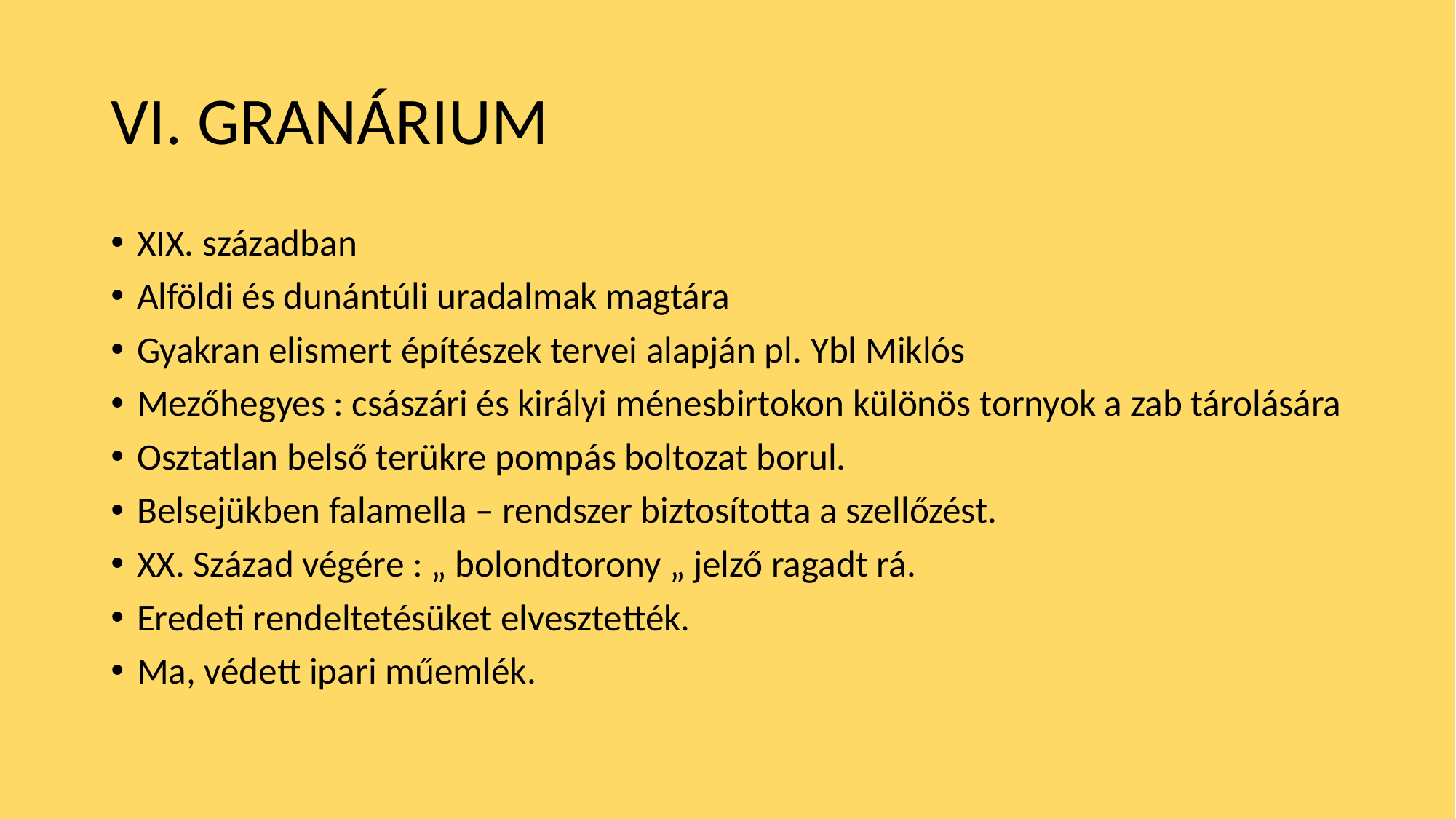

# VI. GRANÁRIUM
XIX. században
Alföldi és dunántúli uradalmak magtára
Gyakran elismert építészek tervei alapján pl. Ybl Miklós
Mezőhegyes : császári és királyi ménesbirtokon különös tornyok a zab tárolására
Osztatlan belső terükre pompás boltozat borul.
Belsejükben falamella – rendszer biztosította a szellőzést.
XX. Század végére : „ bolondtorony „ jelző ragadt rá.
Eredeti rendeltetésüket elvesztették.
Ma, védett ipari műemlék.